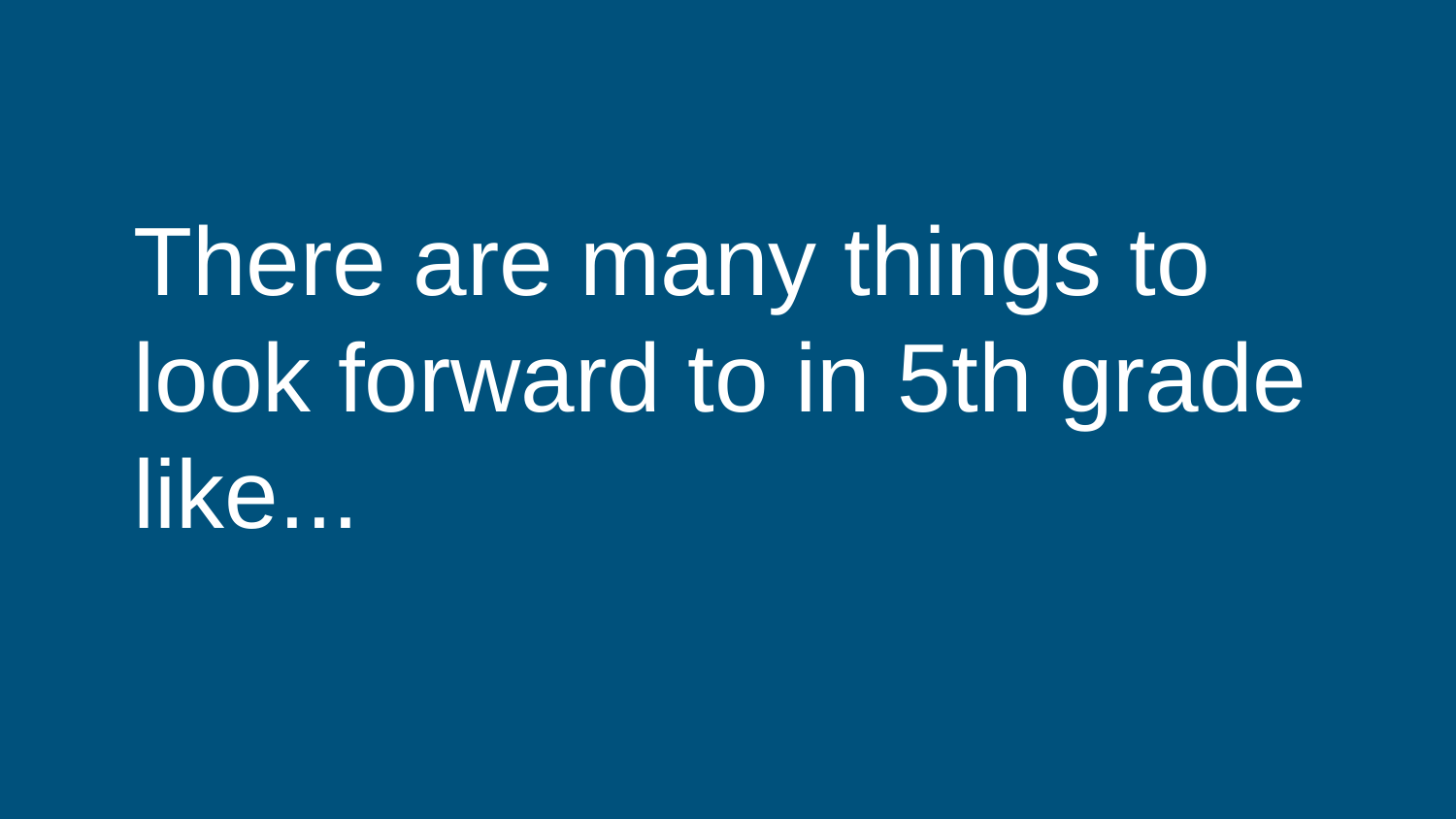

# There are many things to look forward to in 5th grade like...